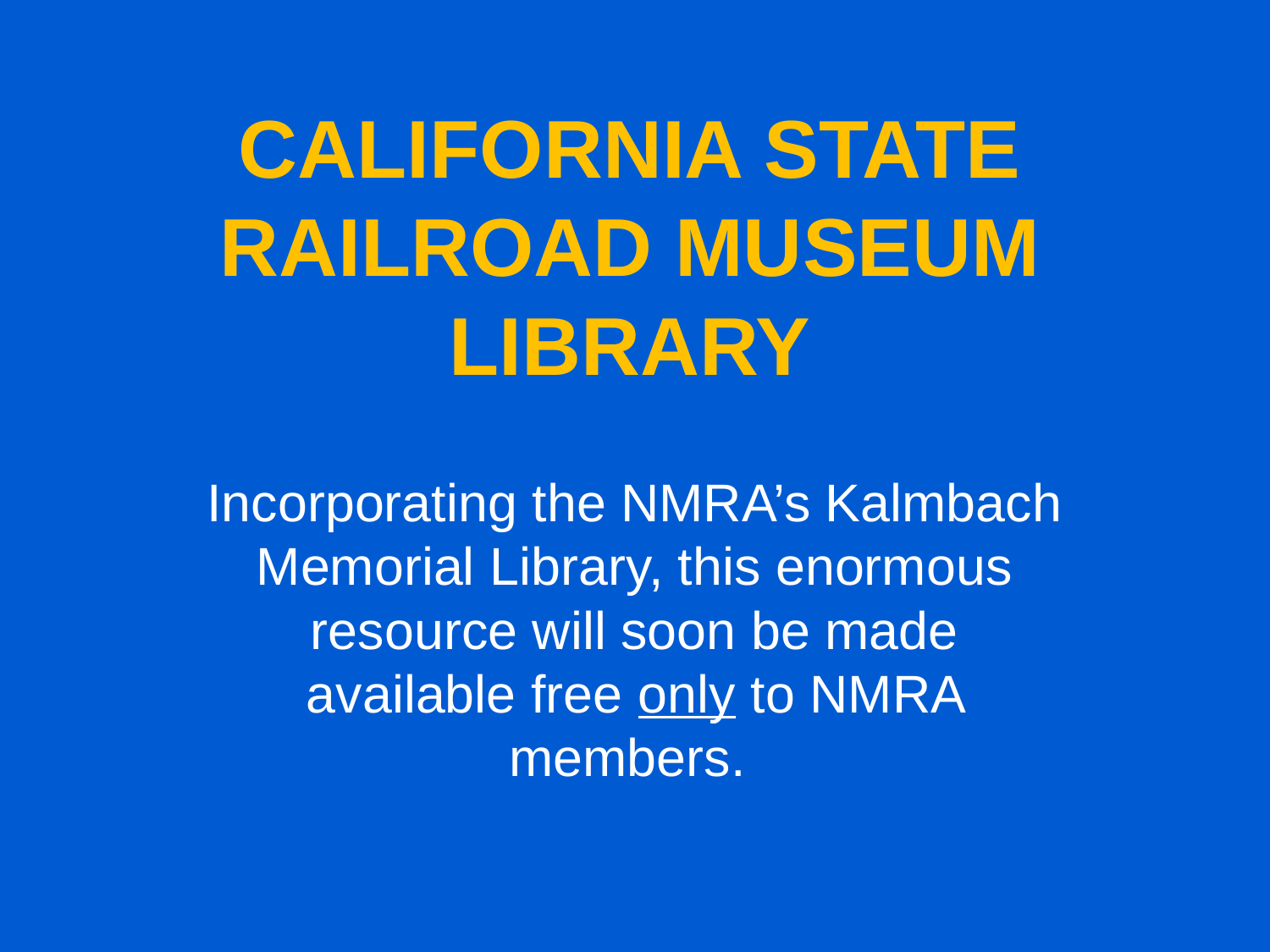

# CALIFORNIA STATE RAILROAD MUSEUM LIBRARY
Incorporating the NMRA’s Kalmbach Memorial Library, this enormous resource will soon be made available free only to NMRA members.